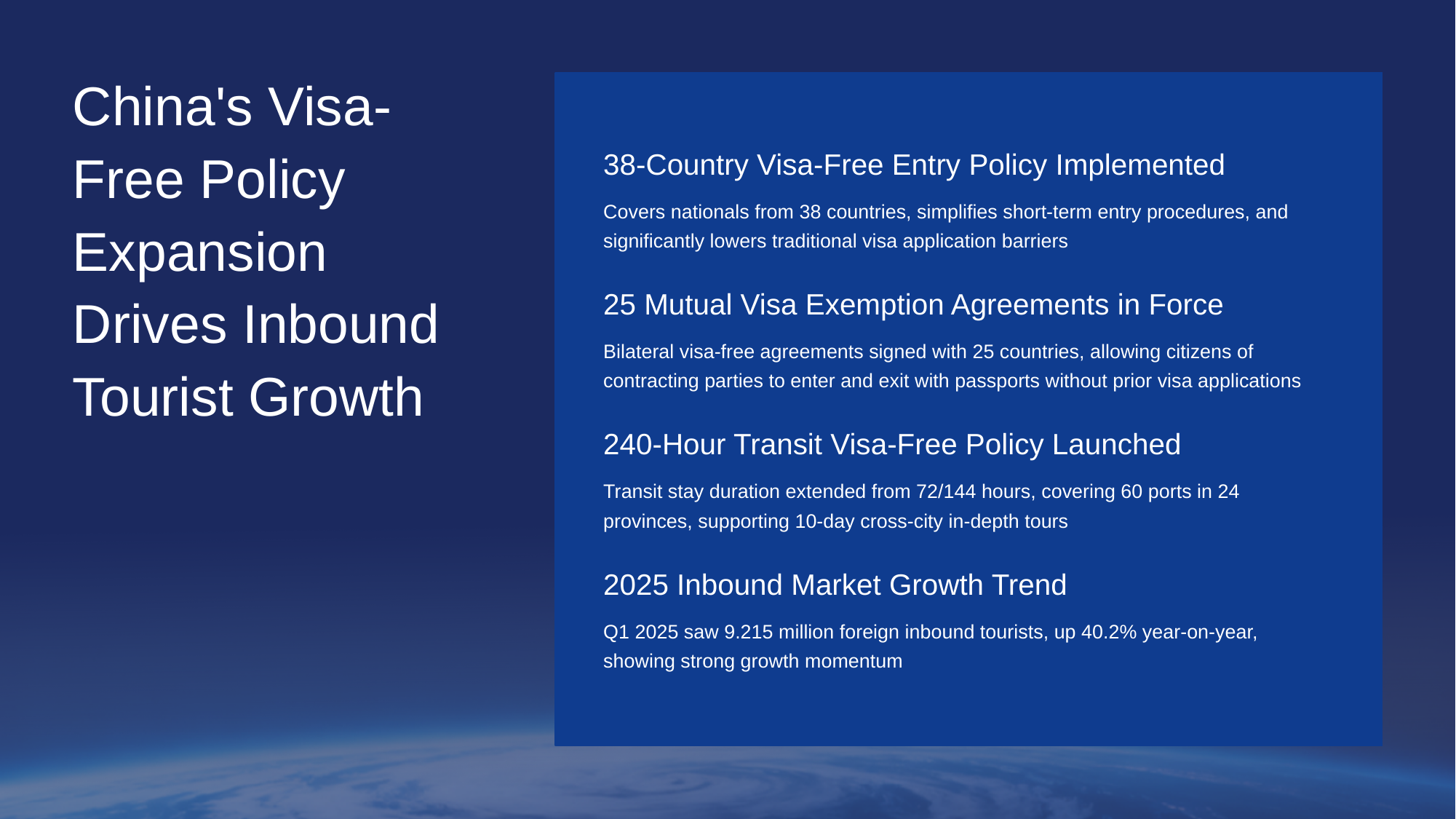

China's Visa-Free Policy Expansion Drives Inbound Tourist Growth

38-Country Visa-Free Entry Policy Implemented
Covers nationals from 38 countries, simplifies short-term entry procedures, and significantly lowers traditional visa application barriers
25 Mutual Visa Exemption Agreements in Force
Bilateral visa-free agreements signed with 25 countries, allowing citizens of contracting parties to enter and exit with passports without prior visa applications
240-Hour Transit Visa-Free Policy Launched
Transit stay duration extended from 72/144 hours, covering 60 ports in 24 provinces, supporting 10-day cross-city in-depth tours
2025 Inbound Market Growth Trend
Q1 2025 saw 9.215 million foreign inbound tourists, up 40.2% year-on-year, showing strong growth momentum